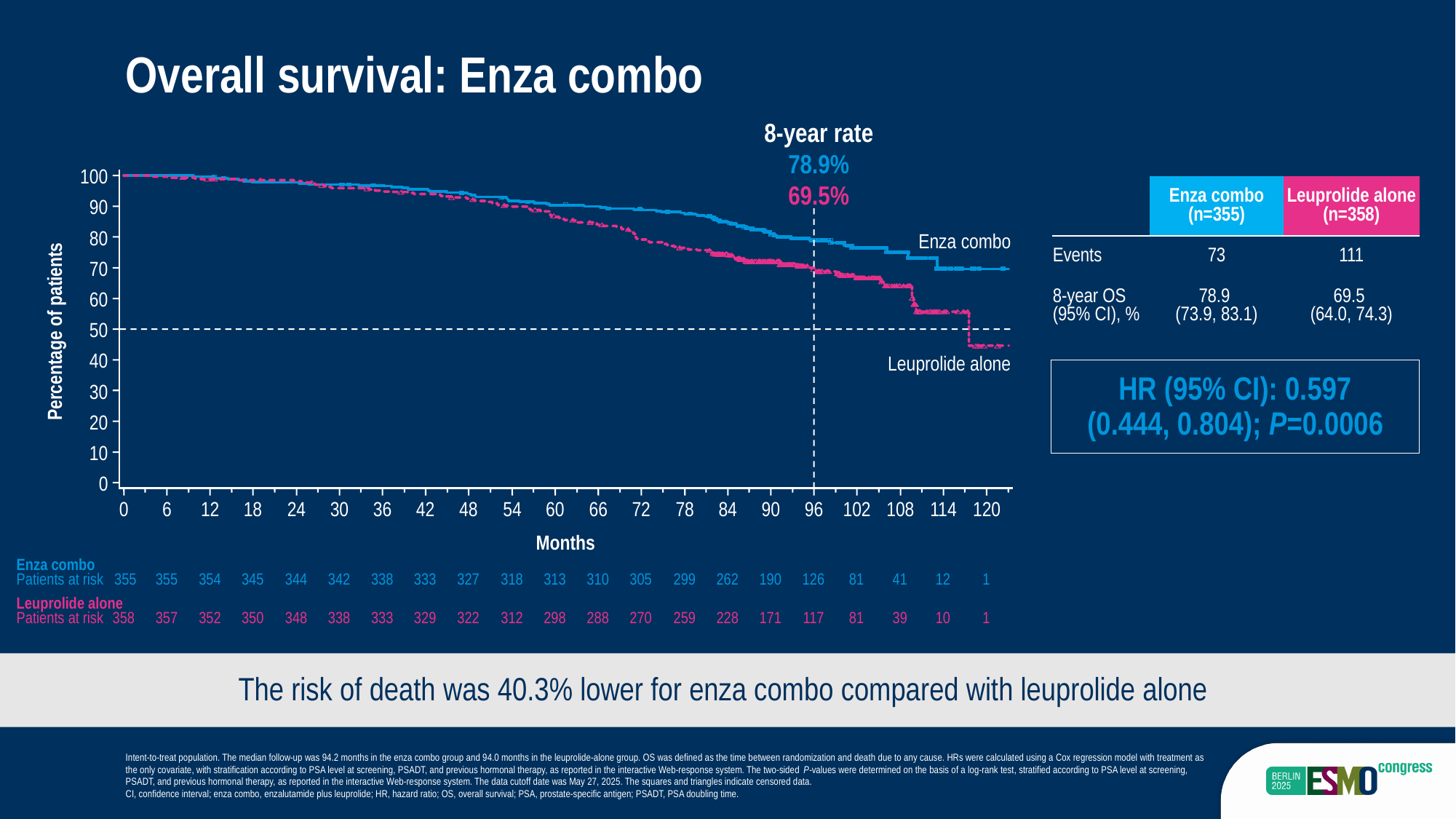

Overall survival: Enza combo
8-year rate
78.9%
69.5%

Enza combo

Leuprolide alone

100

90

80
70
60
50
Percentage of patients

40
30
20
10
0

0
6
12
18
24
30
36
42
48
54
60
66
72
78
84
90
96
102
108
114
120
Months
|  | Enza combo (n=355) | Leuprolide alone (n=358) |
| --- | --- | --- |
| Events | 73 | 111 |
| 8-year OS (95% CI), % | 78.9 (73.9, 83.1) | 69.5 (64.0, 74.3) |
HR (95% CI): 0.597
(0.444, 0.804); P=0.0006
Enza combo
1
355
355
354
345
344
342
338
333
327
318
313
310
305
299
262
190
126
81
41
12
Patients at risk
Leuprolide alone

1
10
39
81
117
171
228
270
259
288
298
312
322
329
333
338
348
350
352
357
358
Patients at risk
The risk of death was 40.3% lower for enza combo compared with leuprolide alone
Intent-to-treat population. The median follow-up was 94.2 months in the enza combo group and 94.0 months in the leuprolide-alone group. OS was defined as the time between randomization and death due to any cause. HRs were calculated using a Cox regression model with treatment as the only covariate, with stratification according to PSA level at screening, PSADT, and previous hormonal therapy, as reported in the interactive Web-response system. The two-sided P-values were determined on the basis of a log-rank test, stratified according to PSA level at screening, PSADT, and previous hormonal therapy, as reported in the interactive Web-response system. The data cutoff date was May 27, 2025. The squares and triangles indicate censored data.
CI, confidence interval; enza combo, enzalutamide plus leuprolide; HR, hazard ratio; OS, overall survival; PSA, prostate-specific antigen; PSADT, PSA doubling time.